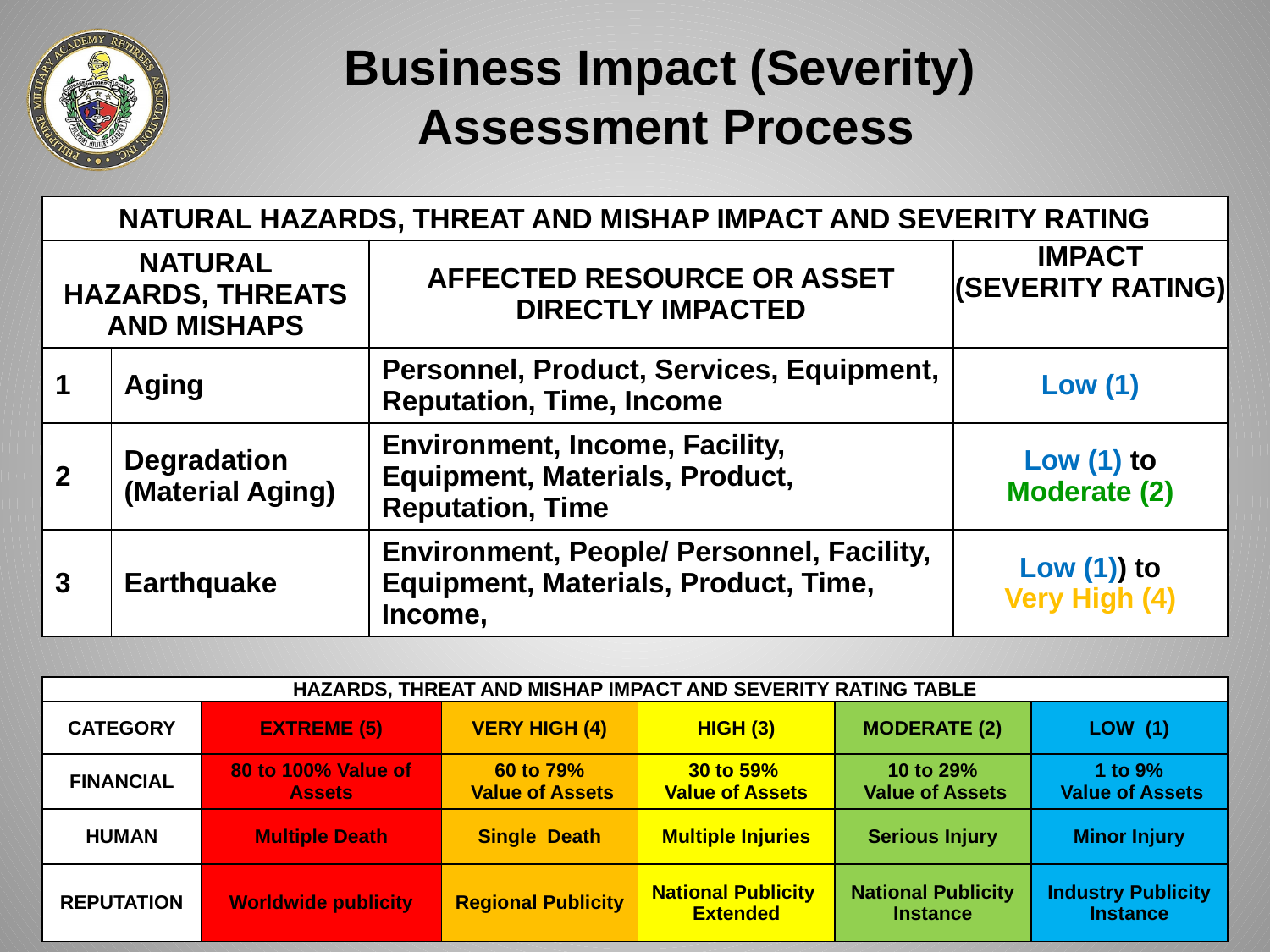

Business Impact (Severity)
Assessment Process
| NATURAL HAZARDS, THREAT AND MISHAP IMPACT AND SEVERITY RATING |  |  |  |
| --- | --- | --- | --- |
| NATURAL HAZARDS, THREATS AND MISHAPS |  | AFFECTED RESOURCE OR ASSET DIRECTLY IMPACTED | IMPACT (SEVERITY RATING) |
| 1 | Aging | Personnel, Product, Services, Equipment, Reputation, Time, Income | Low (1) |
| 2 | Degradation (Material Aging) | Environment, Income, Facility, Equipment, Materials, Product, Reputation, Time | Low (1) to Moderate (2) |
| 3 | Earthquake | Environment, People/ Personnel, Facility, Equipment, Materials, Product, Time, Income, | Low (1)) to Very High (4) |
| HAZARDS, THREAT AND MISHAP IMPACT AND SEVERITY RATING TABLE |  |  |  |  |  |
| --- | --- | --- | --- | --- | --- |
| CATEGORY | EXTREME (5) | VERY HIGH (4) | HIGH (3) | MODERATE (2) | LOW (1) |
| FINANCIAL | 80 to 100% Value of Assets | 60 to 79% Value of Assets | 30 to 59% Value of Assets | 10 to 29% Value of Assets | 1 to 9% Value of Assets |
| HUMAN | Multiple Death | Single Death | Multiple Injuries | Serious Injury | Minor Injury |
| REPUTATION | Worldwide publicity | Regional Publicity | National Publicity Extended | National Publicity Instance | Industry Publicity Instance |